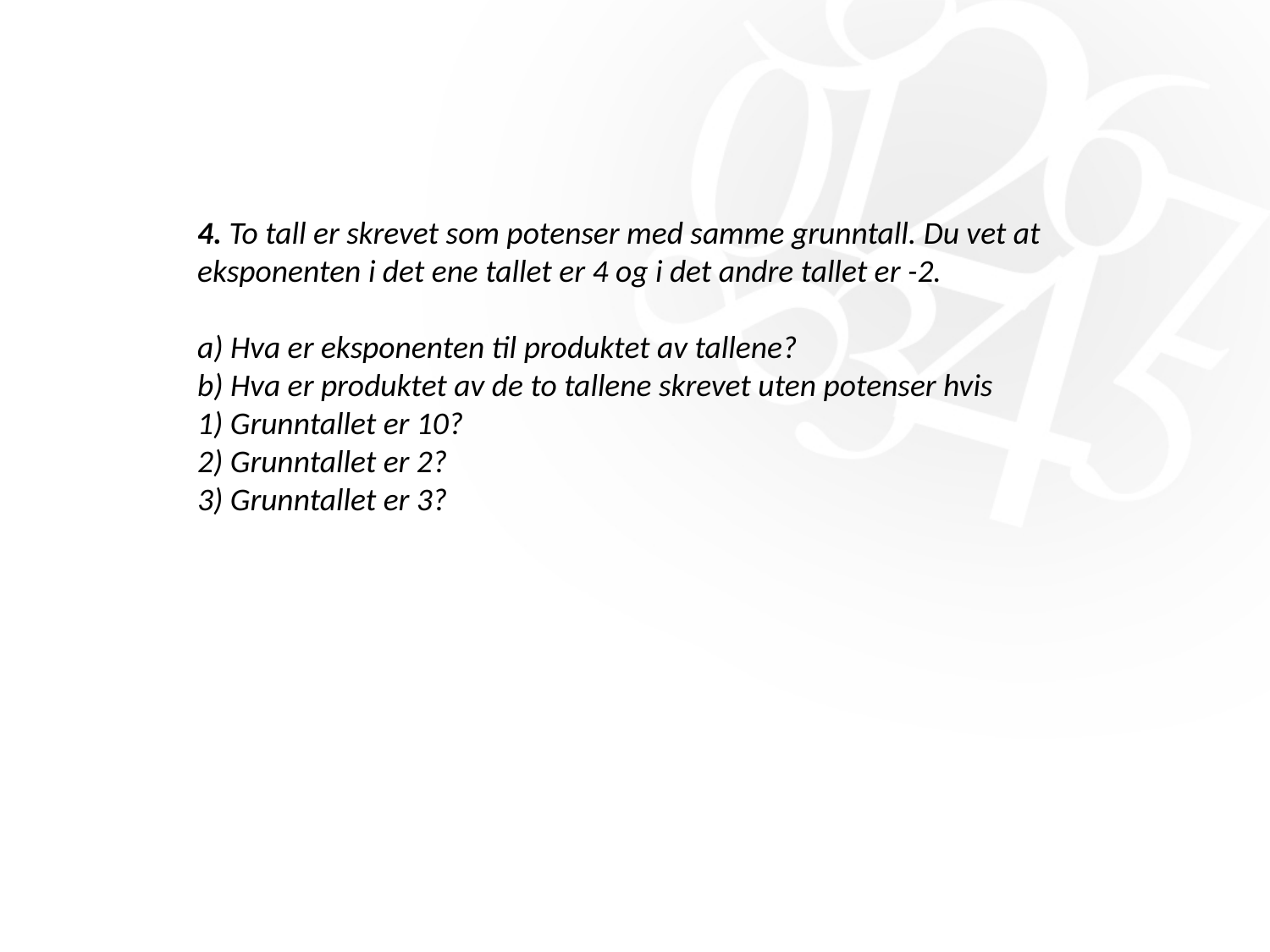

4. To tall er skrevet som potenser med samme grunntall. Du vet at eksponenten i det ene tallet er 4 og i det andre tallet er -2.

a) Hva er eksponenten til produktet av tallene?
b) Hva er produktet av de to tallene skrevet uten potenser hvis
1) Grunntallet er 10?
2) Grunntallet er 2?
3) Grunntallet er 3?